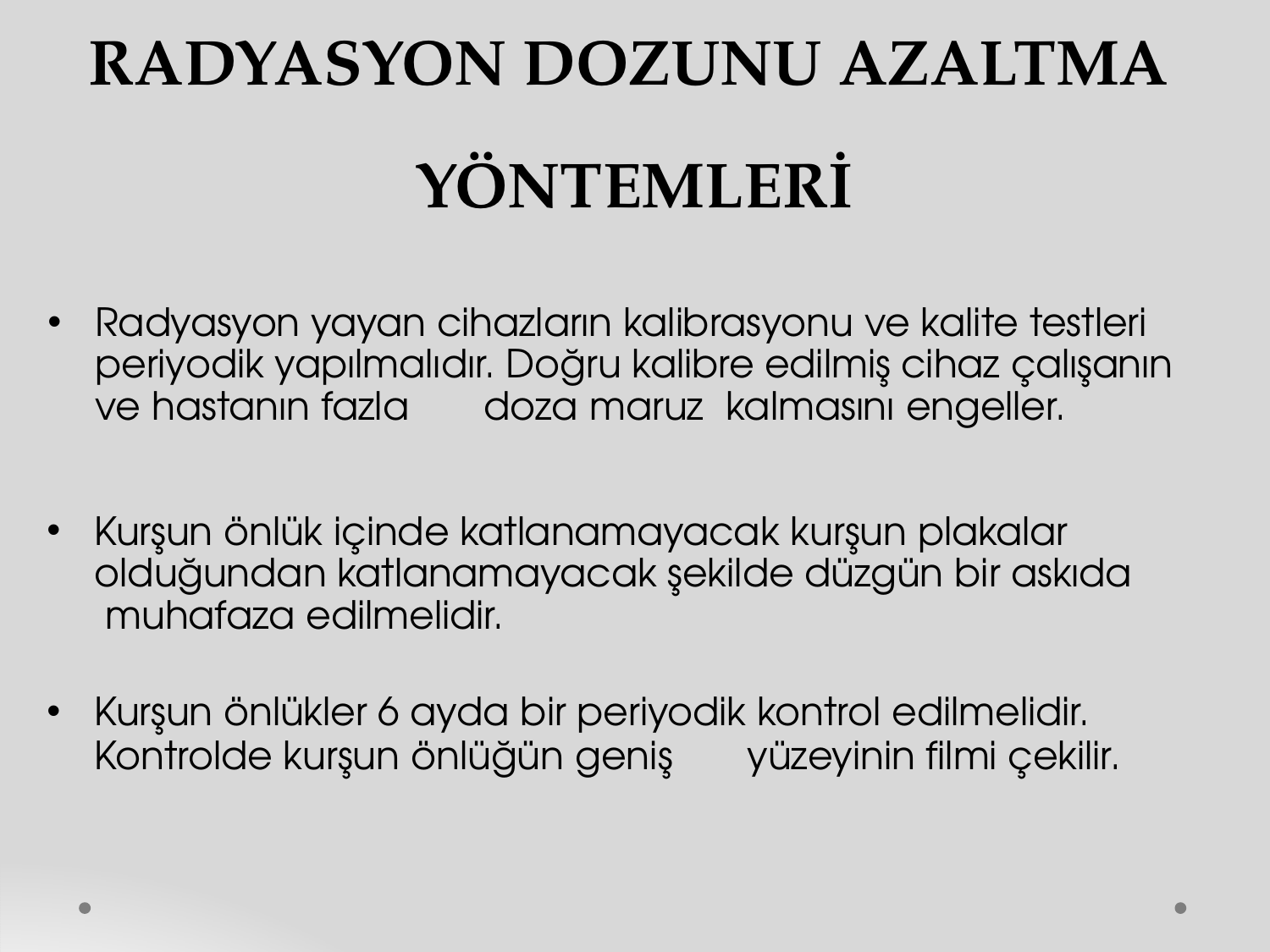

# RADYASYON DOZUNU AZALTMA
YÖNTEMLERİ
Radyasyon yayan cihazların kalibrasyonu ve kalite testleri  periyodik yapılmalıdır. Doğru kalibre edilmiş cihaz çalışanın  ve hastanın fazla	doza maruz	kalmasını engeller.

Kurşun önlük içinde katlanamayacak kurşun plakalar  olduğundan katlanamayacak şekilde düzgün bir askıda  muhafaza edilmelidir.

Kurşun önlükler 6 ayda bir periyodik kontrol edilmelidir.
Kontrolde kurşun önlüğün geniş	yüzeyinin filmi çekilir.